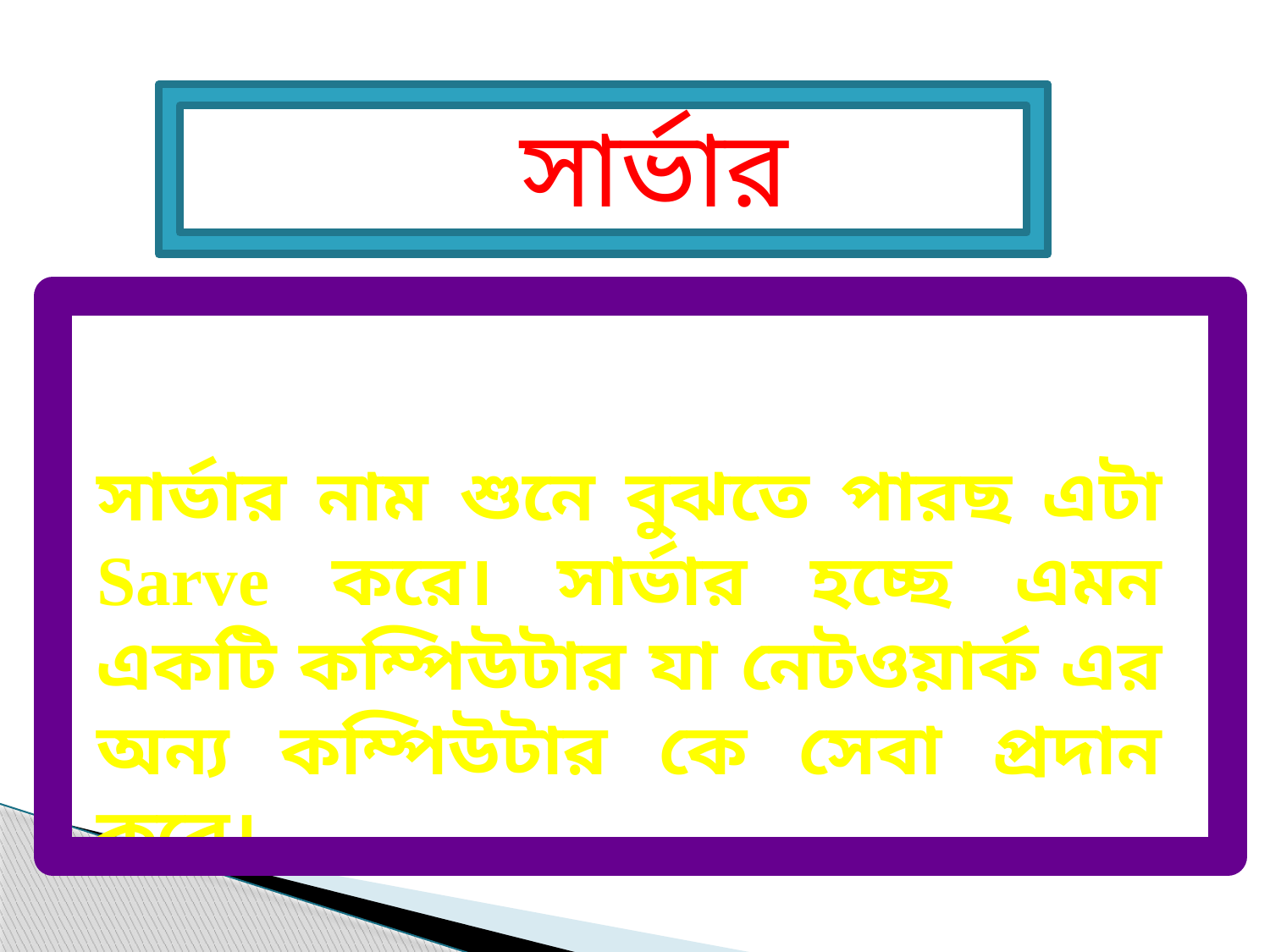

সার্ভার

সার্ভার নাম শুনে বুঝতে পারছ এটা Sarve করে। সার্ভার হচ্ছে এমন একটি কম্পিউটার যা নেটওয়ার্ক এর অন্য কম্পিউটার কে সেবা প্রদান করে।